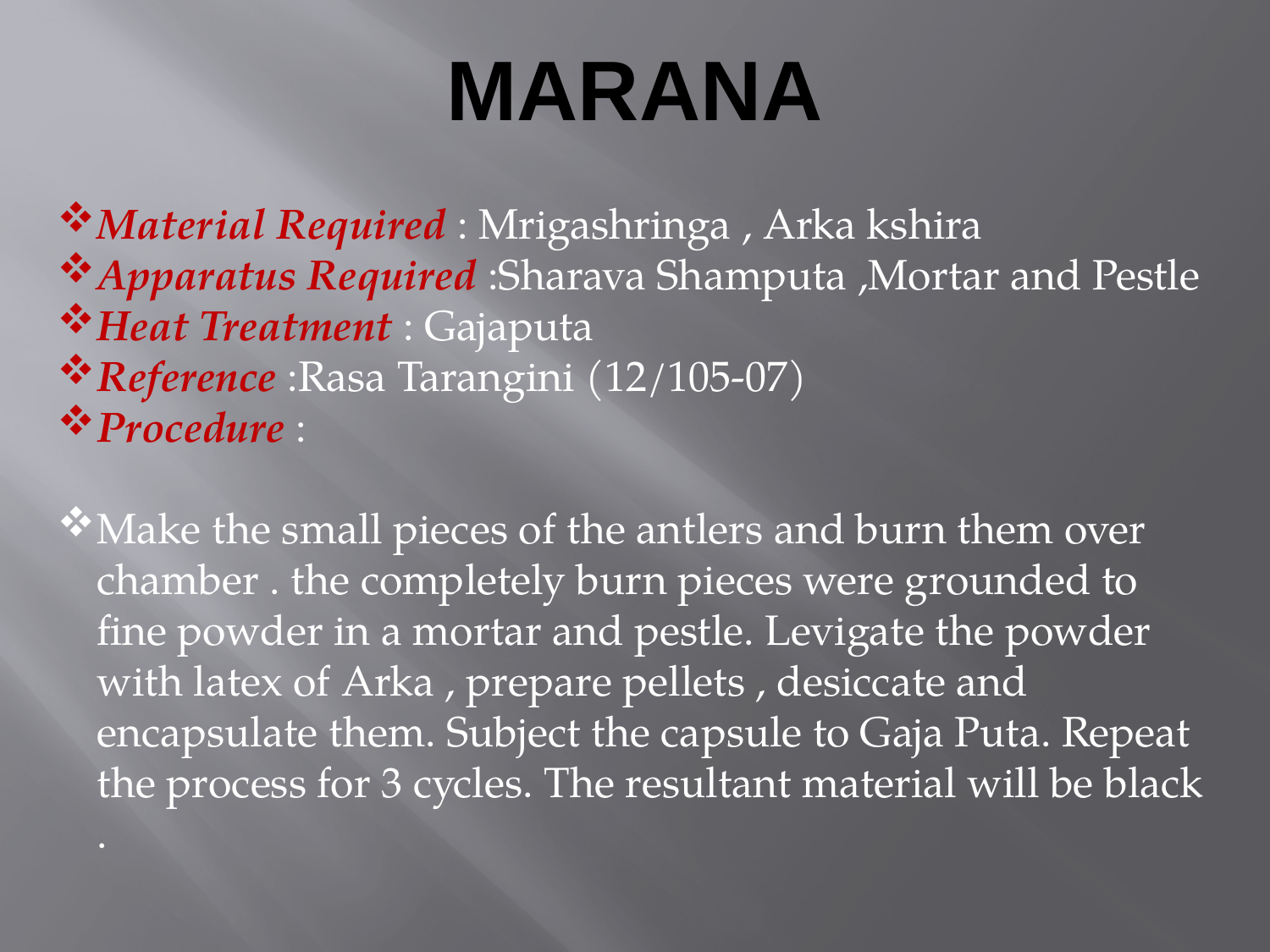

# MARANA
Material Required : Mrigashringa , Arka kshira
Apparatus Required :Sharava Shamputa ,Mortar and Pestle
Heat Treatment : Gajaputa
Reference :Rasa Tarangini (12/105-07)
Procedure :

Make the small pieces of the antlers and burn them over chamber . the completely burn pieces were grounded to fine powder in a mortar and pestle. Levigate the powder with latex of Arka , prepare pellets , desiccate and encapsulate them. Subject the capsule to Gaja Puta. Repeat the process for 3 cycles. The resultant material will be black .